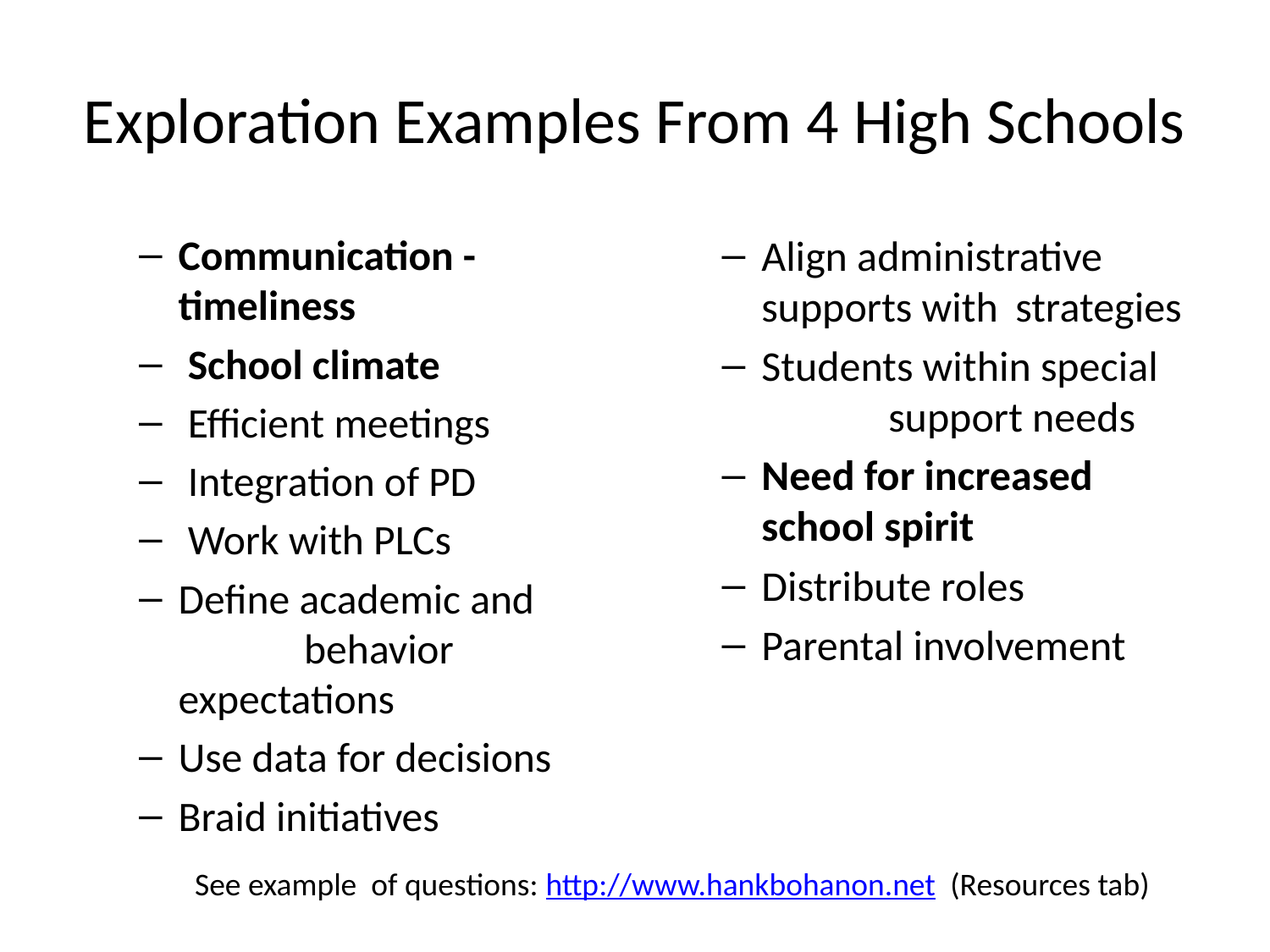

# Exploration Examples From 4 High Schools
Communication - 	timeliness
 School climate
 Efficient meetings
 Integration of PD
 Work with PLCs
Define academic and     	behavior expectations
Use data for decisions
Braid initiatives

Align administrative 	supports with 	strategies
Students within special 	support needs
Need for increased 	school spirit
Distribute roles
Parental involvement

See example  of questions: http://www.hankbohanon.net  (Resources tab)